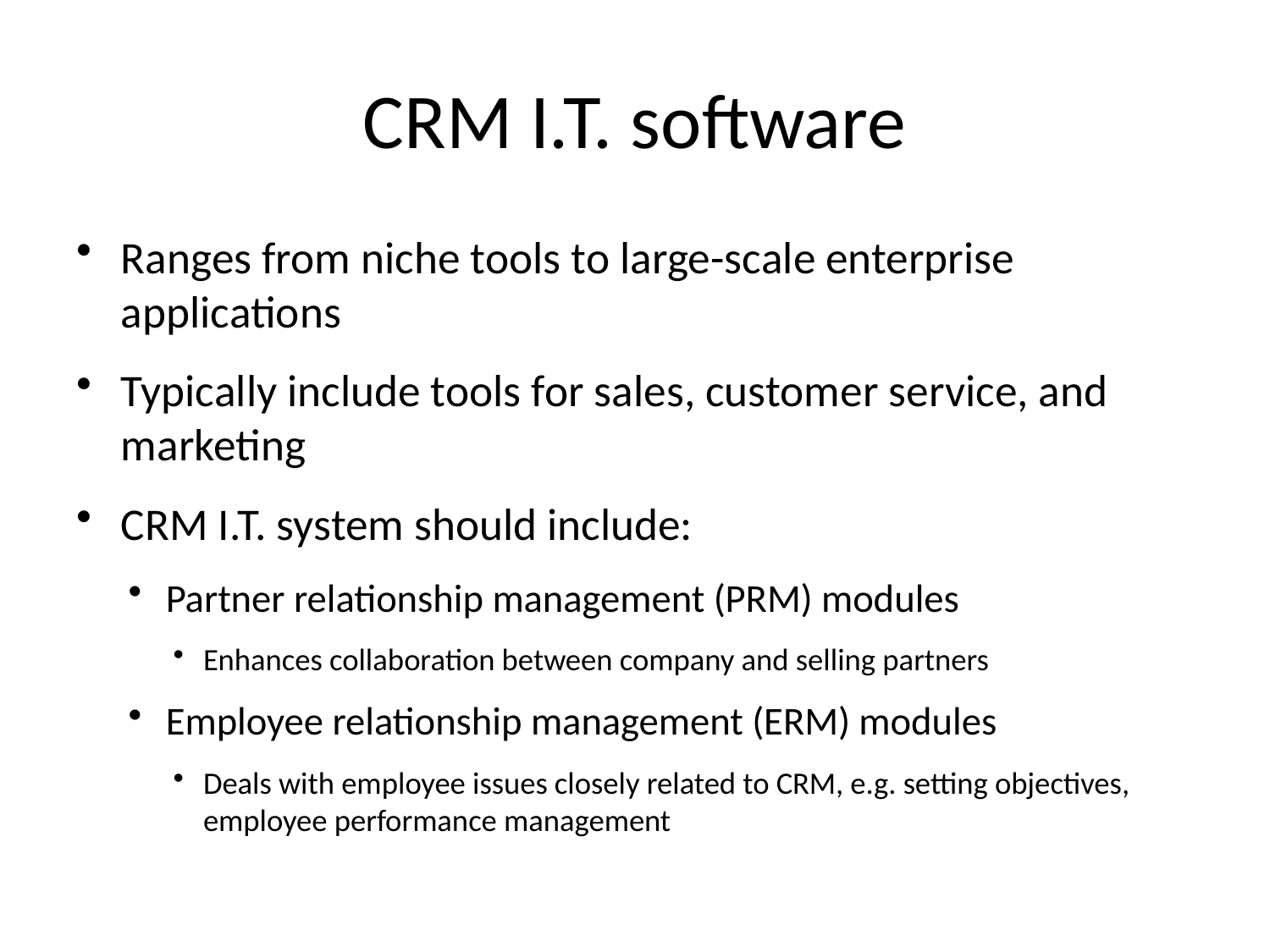

# CRM I.T. software
Ranges from niche tools to large-scale enterprise applications
Typically include tools for sales, customer service, and marketing
CRM I.T. system should include:
Partner relationship management (PRM) modules
Enhances collaboration between company and selling partners
Employee relationship management (ERM) modules
Deals with employee issues closely related to CRM, e.g. setting objectives, employee performance management